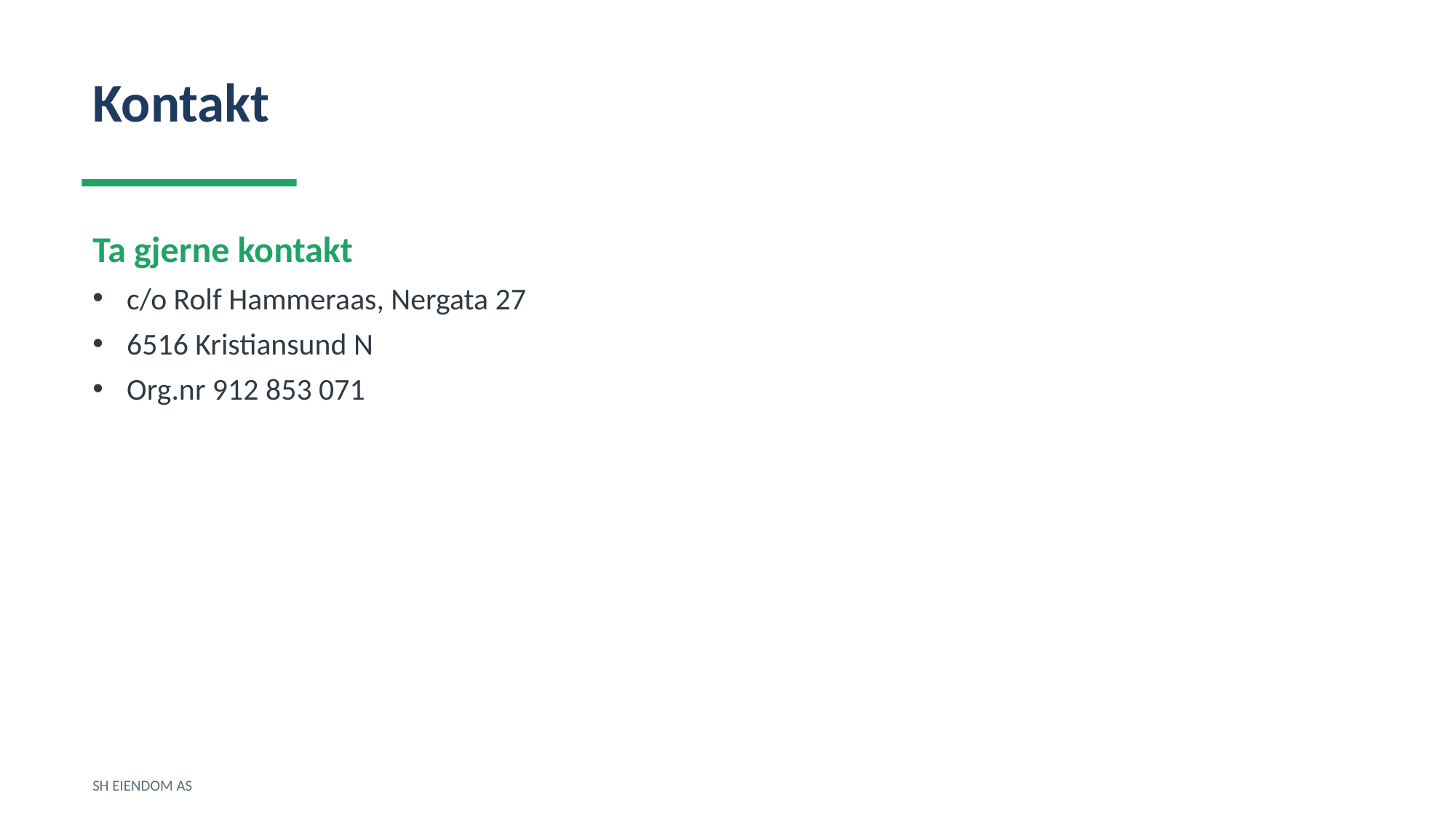

Kontakt

Ta gjerne kontakt
c/o Rolf Hammeraas, Nergata 27
6516 Kristiansund N
Org.nr 912 853 071
SH EIENDOM AS